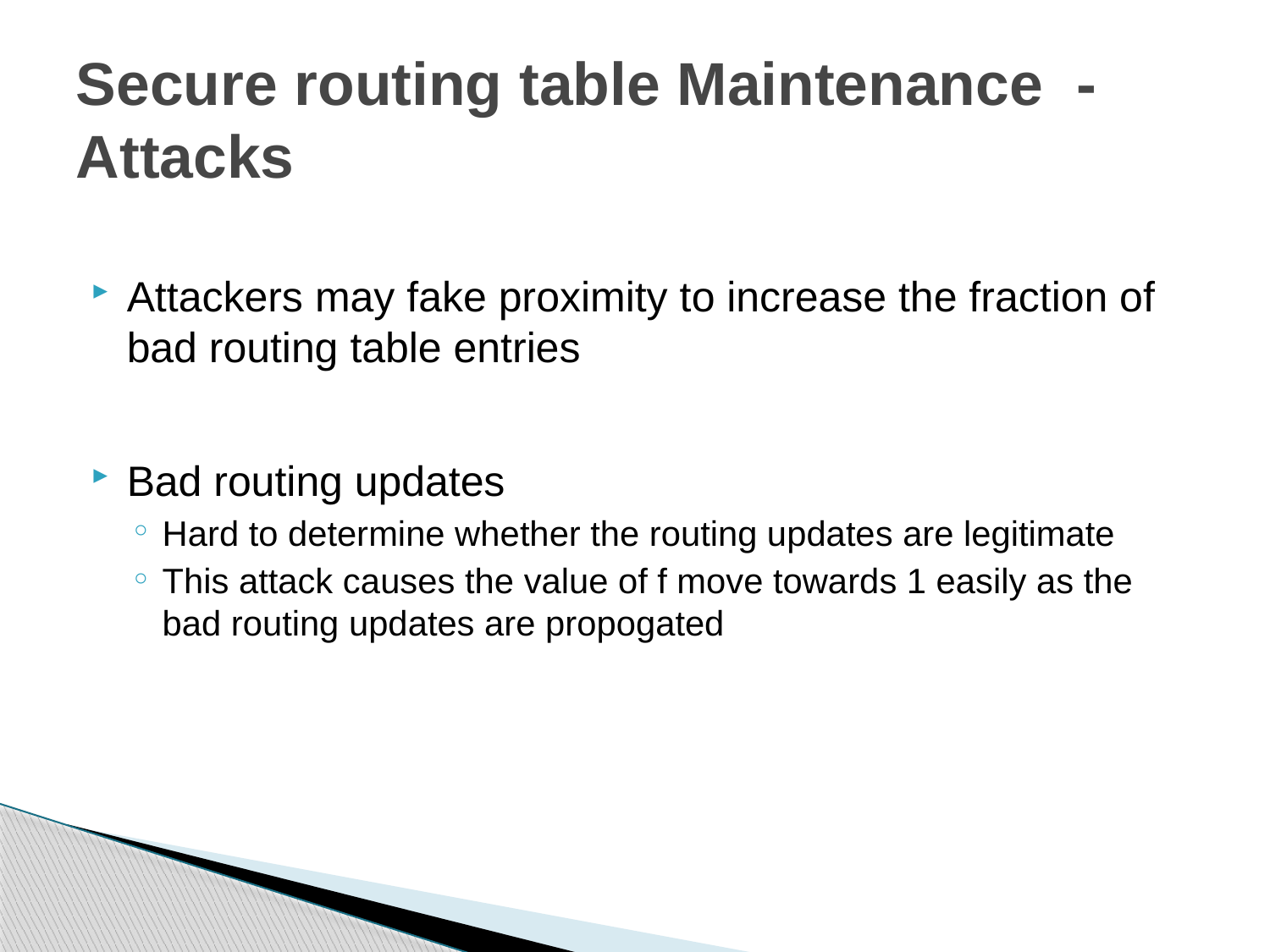

# Secure routing table Maintenance  - Attacks

Attackers may fake proximity to increase the fraction of bad routing table entries

Bad routing updates
Hard to determine whether the routing updates are legitimate
This attack causes the value of f move towards 1 easily as the bad routing updates are propogated